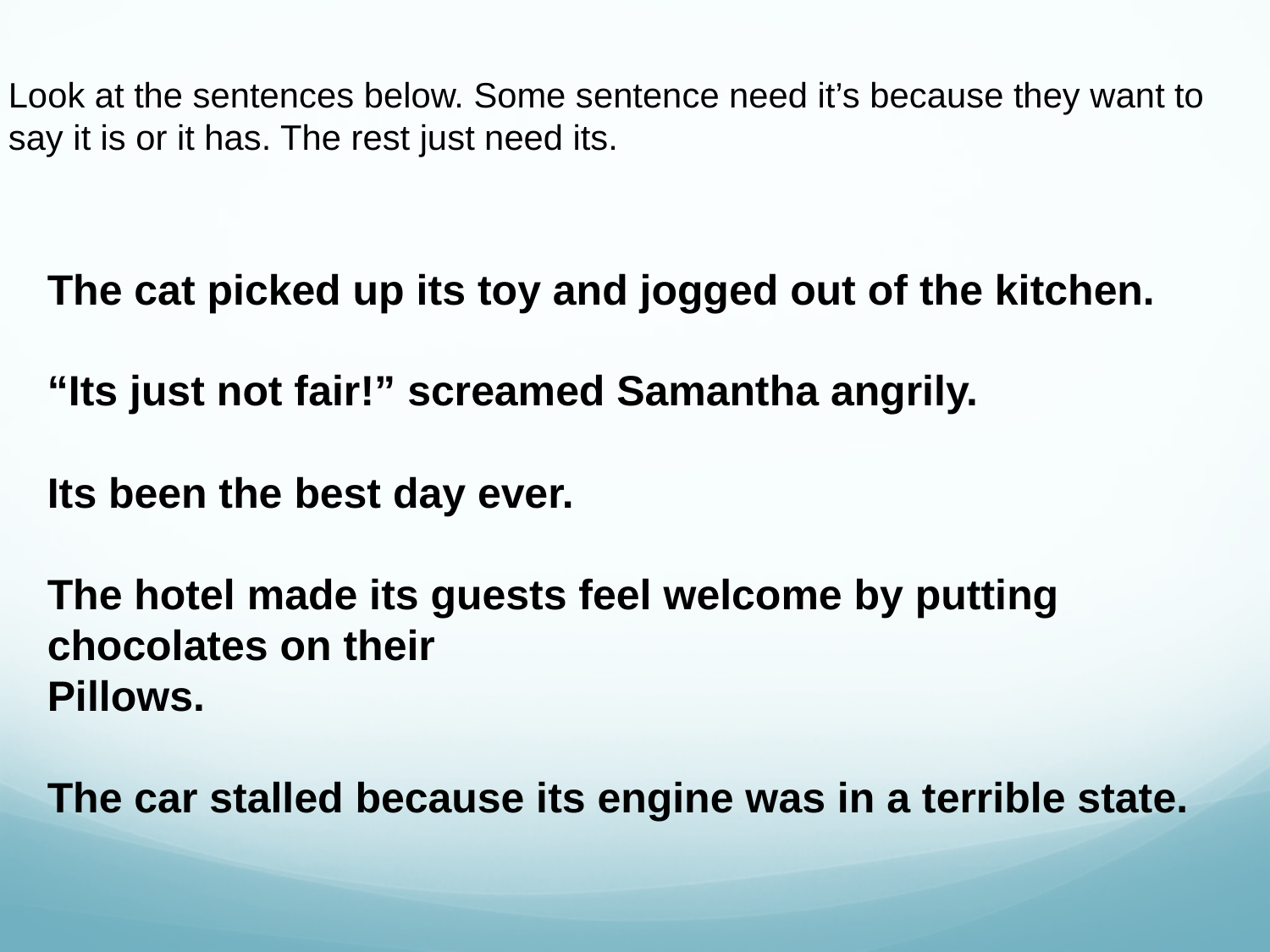

Look at the sentences below. Some sentence need it’s because they want to say it is or it has. The rest just need its.
The cat picked up its toy and jogged out of the kitchen.

“Its just not fair!” screamed Samantha angrily.

Its been the best day ever.

The hotel made its guests feel welcome by putting chocolates on their
Pillows.

The car stalled because its engine was in a terrible state.